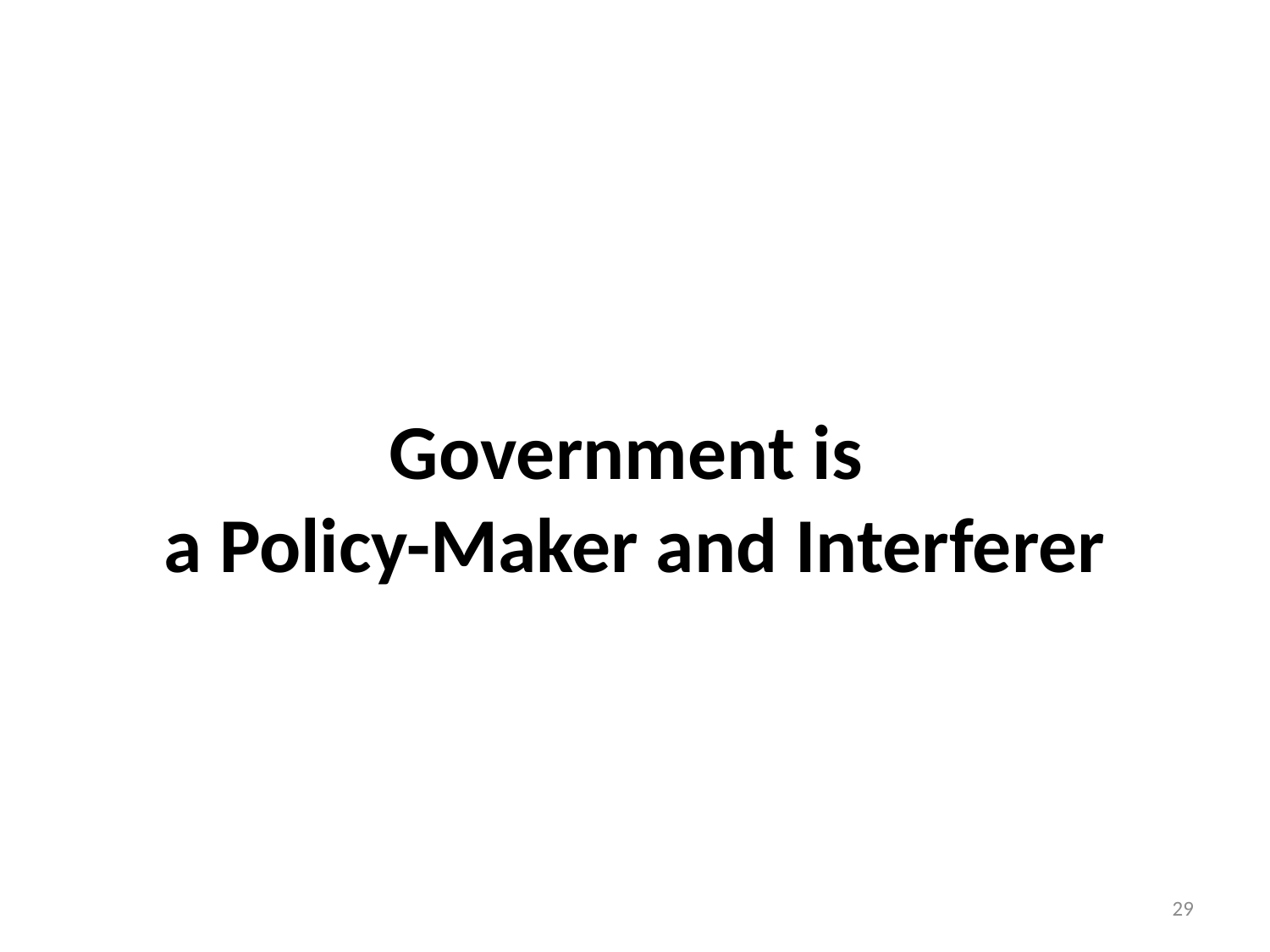

# Government is a Policy-Maker and Interferer
29